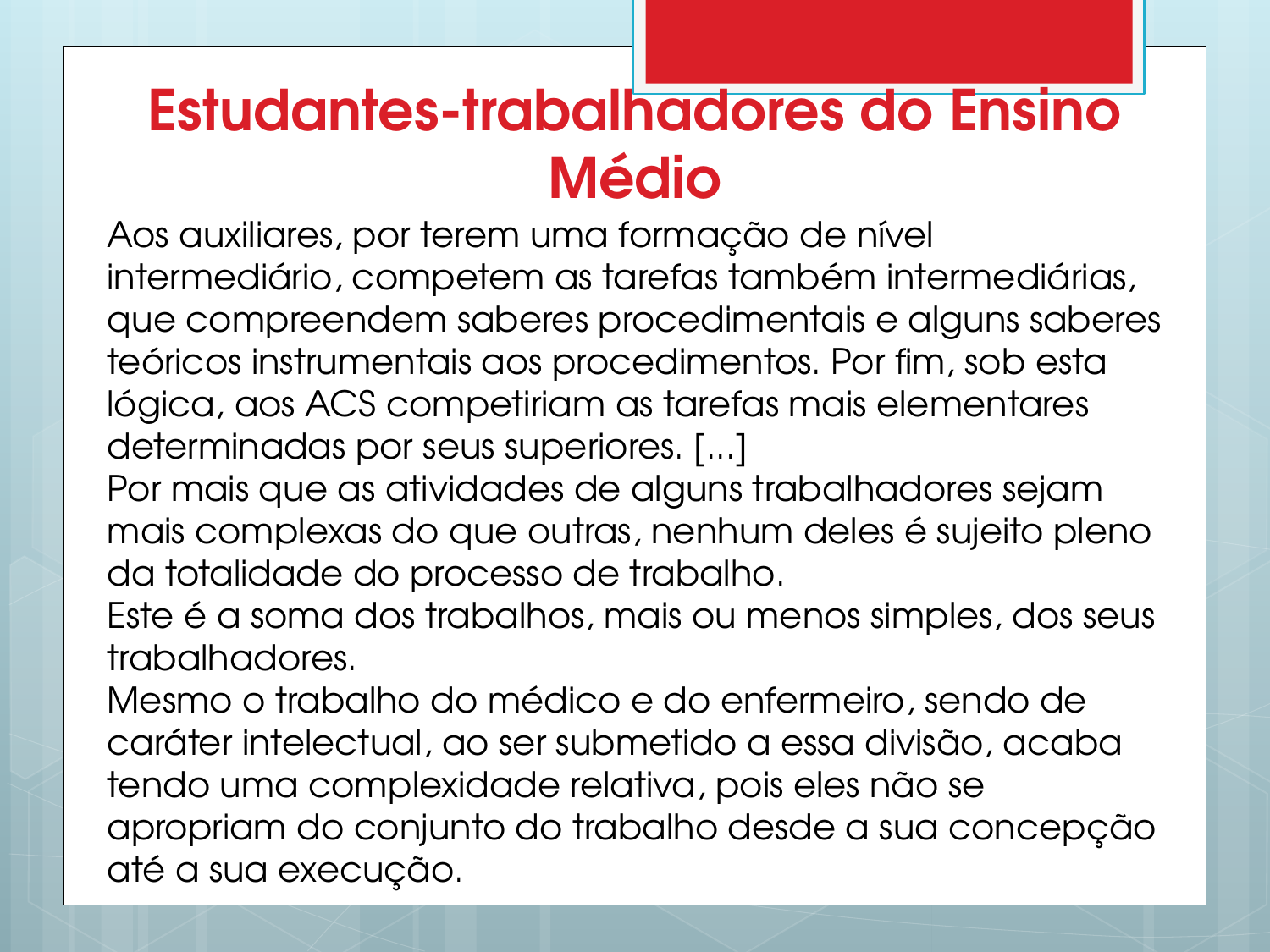

# Estudantes-trabalhadores do Ensino Médio
Aos auxiliares, por terem uma formação de nível intermediário, competem as tarefas também intermediárias, que compreendem saberes procedimentais e alguns saberes teóricos instrumentais aos procedimentos. Por fim, sob esta lógica, aos ACS competiriam as tarefas mais elementares determinadas por seus superiores. [...]
Por mais que as atividades de alguns trabalhadores sejam mais complexas do que outras, nenhum deles é sujeito pleno da totalidade do processo de trabalho.
Este é a soma dos trabalhos, mais ou menos simples, dos seus trabalhadores.
Mesmo o trabalho do médico e do enfermeiro, sendo de caráter intelectual, ao ser submetido a essa divisão, acaba tendo uma complexidade relativa, pois eles não se apropriam do conjunto do trabalho desde a sua concepção até a sua execução.